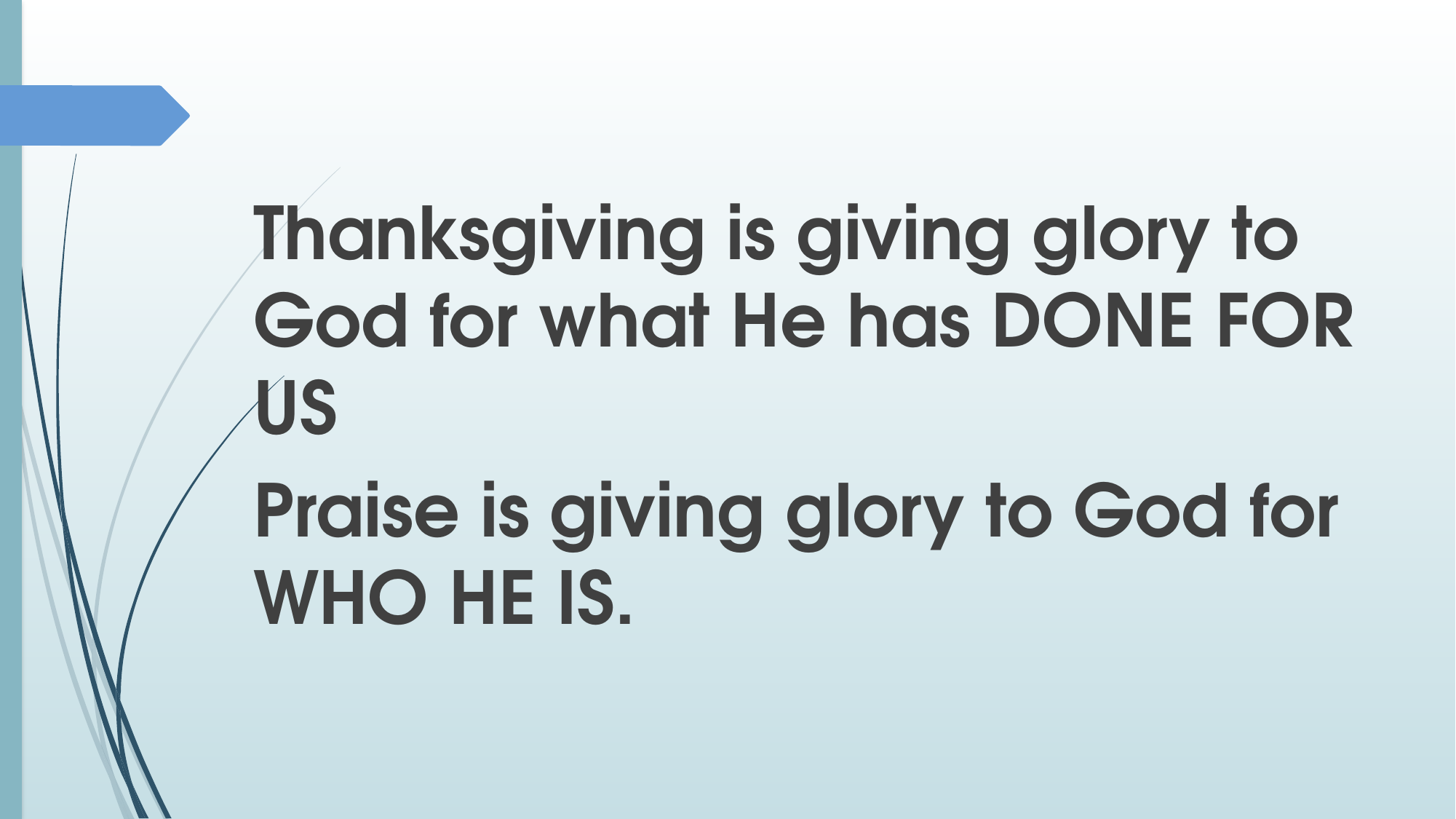

#
Thanksgiving is giving glory to God for what He has DONE FOR US
Praise is giving glory to God for WHO HE IS.